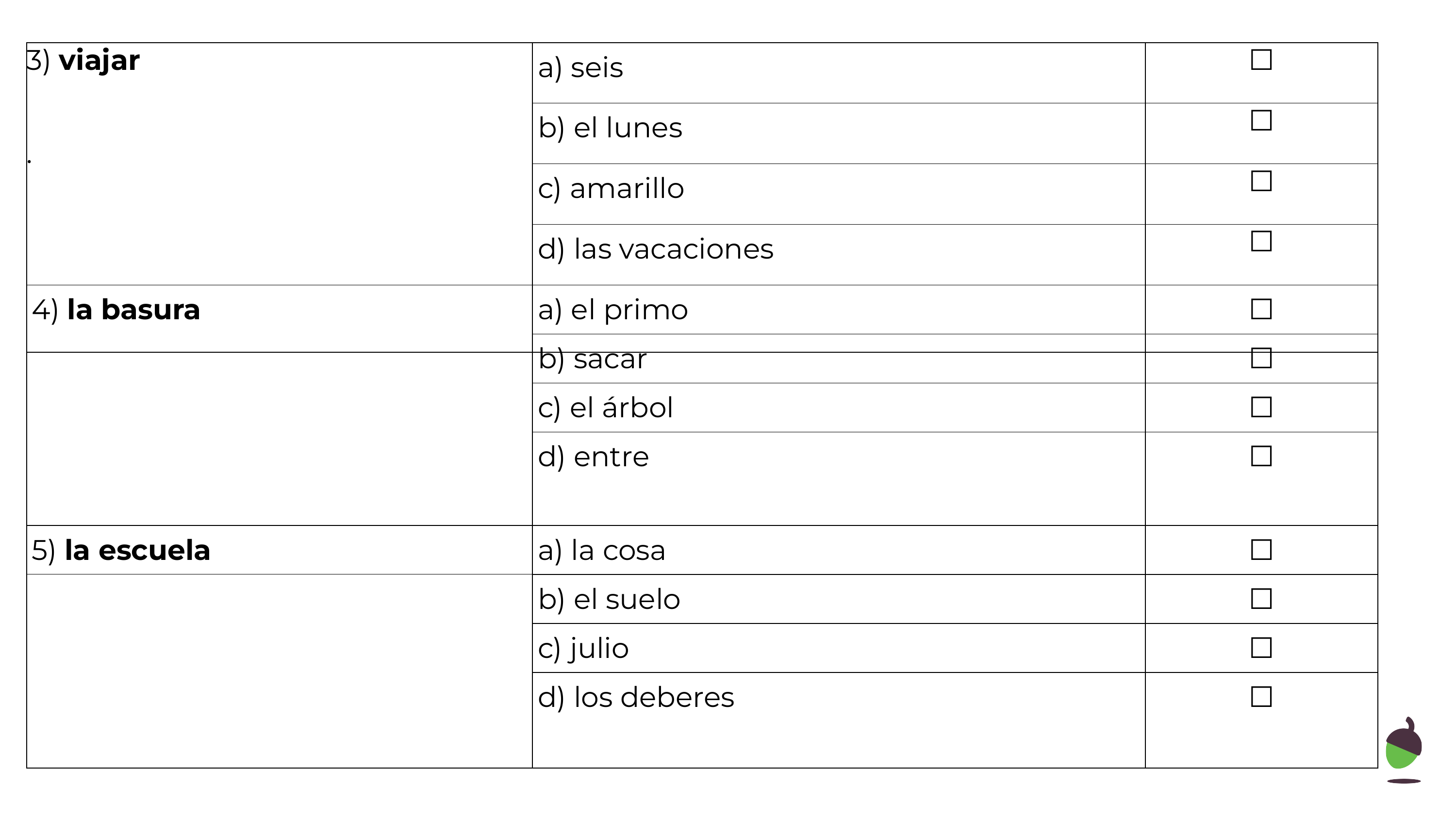

| 3) viajar . | a) seis | ☐ |
| --- | --- | --- |
|  | b) el lunes | ☐ |
|  | c) amarillo | ☐ |
|  | d) las vacaciones | ☐ |
| 4) la basura | a) el primo | ☐ |
| --- | --- | --- |
|  | b) sacar | ☐ |
|  | c) el árbol | ☐ |
|  | d) entre | ☐ |
| 5) la escuela | a) la cosa | ☐ |
| --- | --- | --- |
|  | b) el suelo | ☐ |
|  | c) julio | ☐ |
|  | d) los deberes | ☐ |